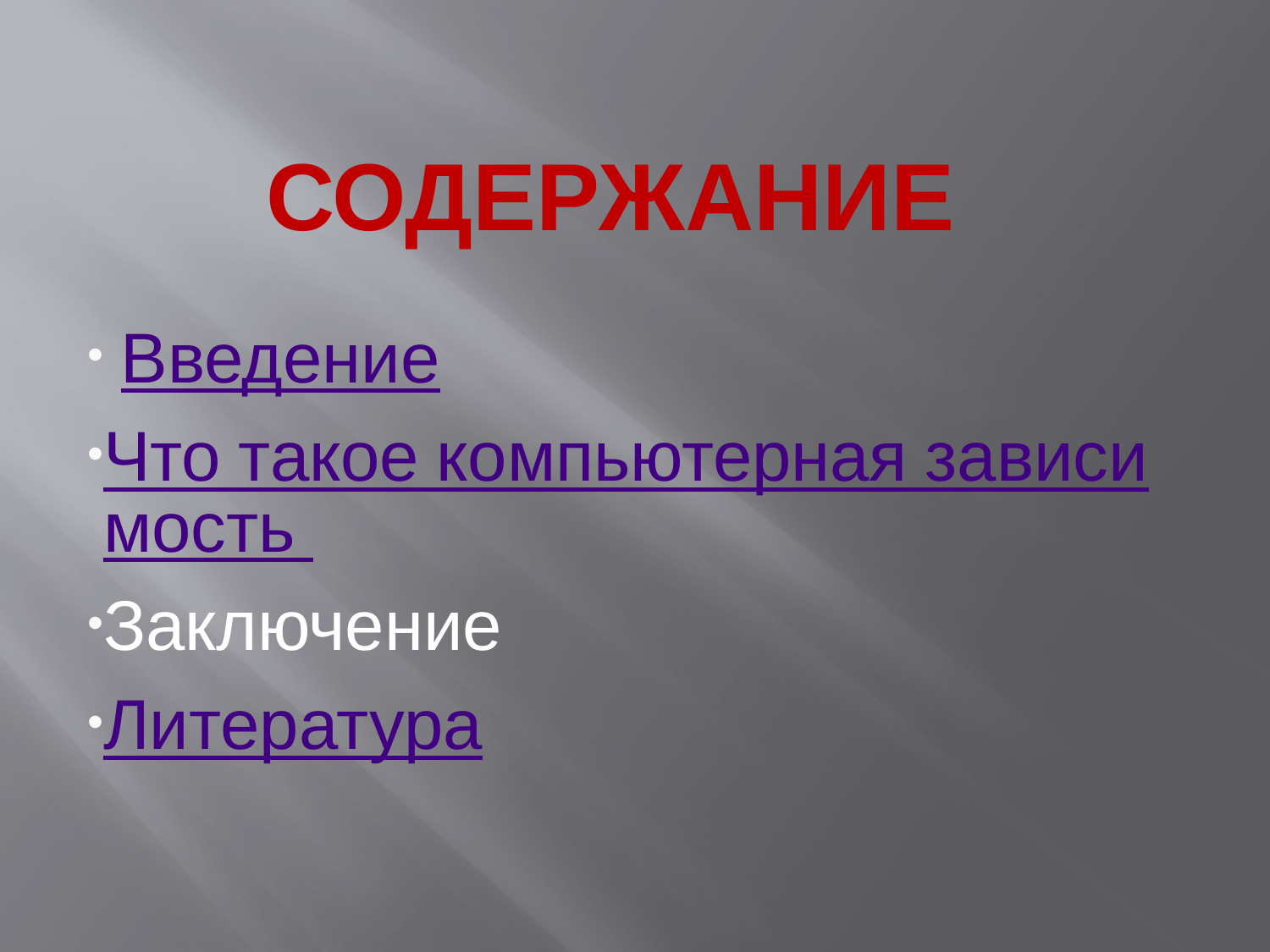

# Содержание
 Введение
Что такое компьютерная зависимость
Заключение
Литература